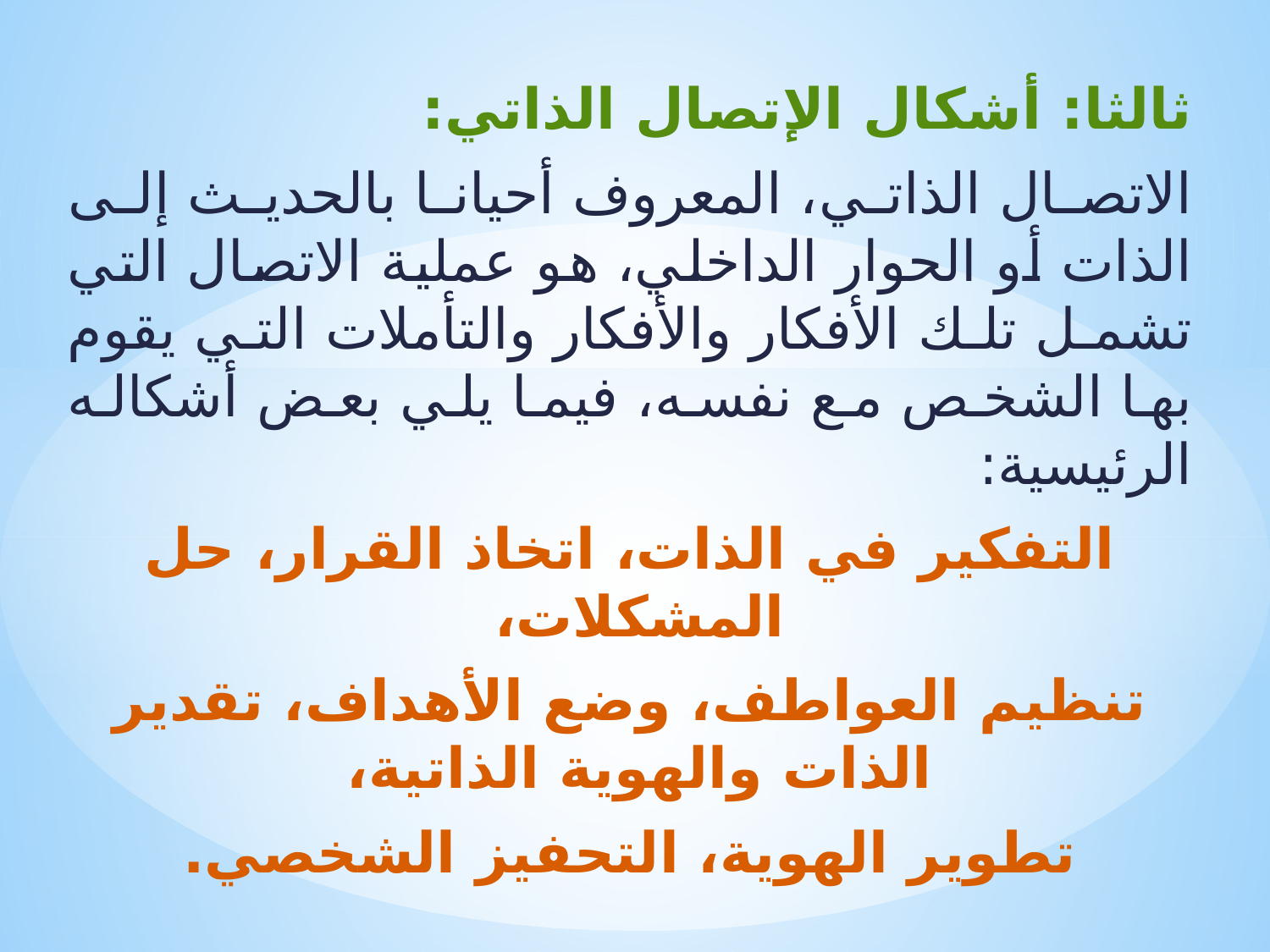

ثالثا: أشكال الإتصال الذاتي:
الاتصال الذاتي، المعروف أحيانا بالحديث إلى الذات أو الحوار الداخلي، هو عملية الاتصال التي تشمل تلك الأفكار والأفكار والتأملات التي يقوم بها الشخص مع نفسه، فيما يلي بعض أشكاله الرئيسية:
التفكير في الذات، اتخاذ القرار، حل المشكلات،
تنظيم العواطف، وضع الأهداف، تقدير الذات والهوية الذاتية،
تطوير الهوية، التحفيز الشخصي.